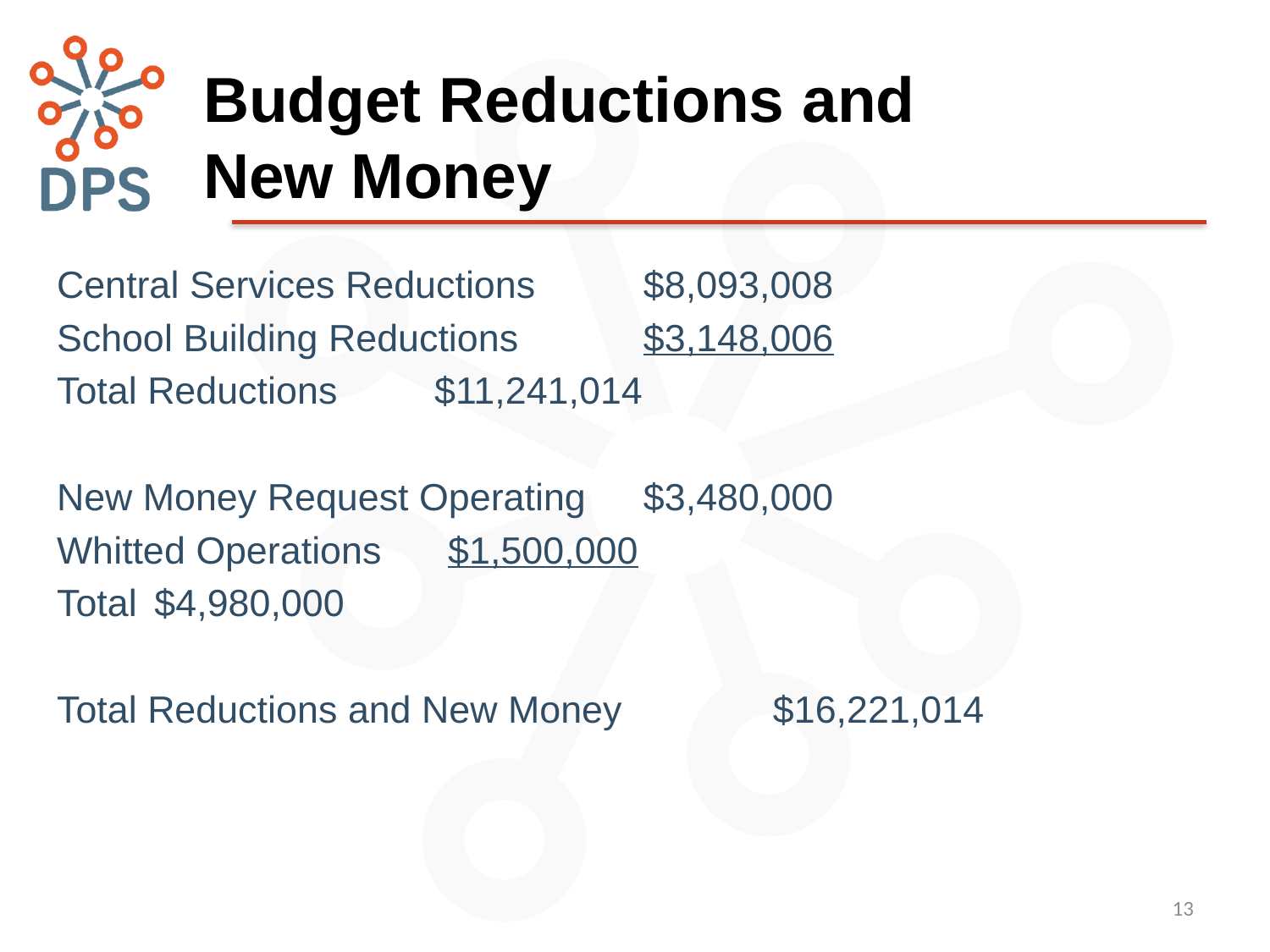

# Budget Reductions and New Money
Central Services Reductions				$8,093,008
School Building Reductions					$3,148,006
Total Reductions						        $11,241,014

New Money Request Operating			$3,480,000
Whitted Operations 							$1,500,000
Total												$4,980,000

Total Reductions and New Money	    	   $16,221,014
13